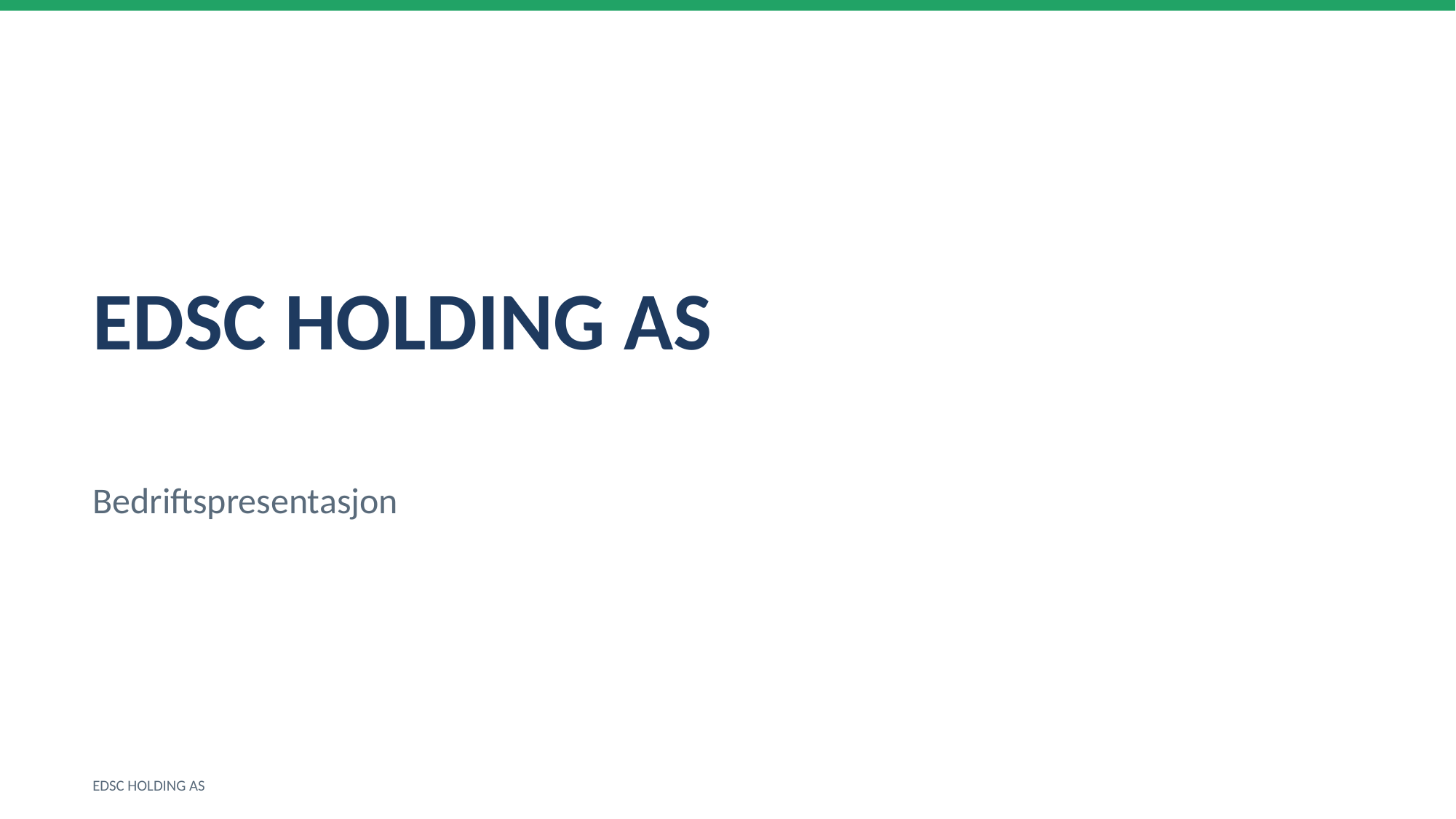

EDSC HOLDING AS
Bedriftspresentasjon
EDSC HOLDING AS